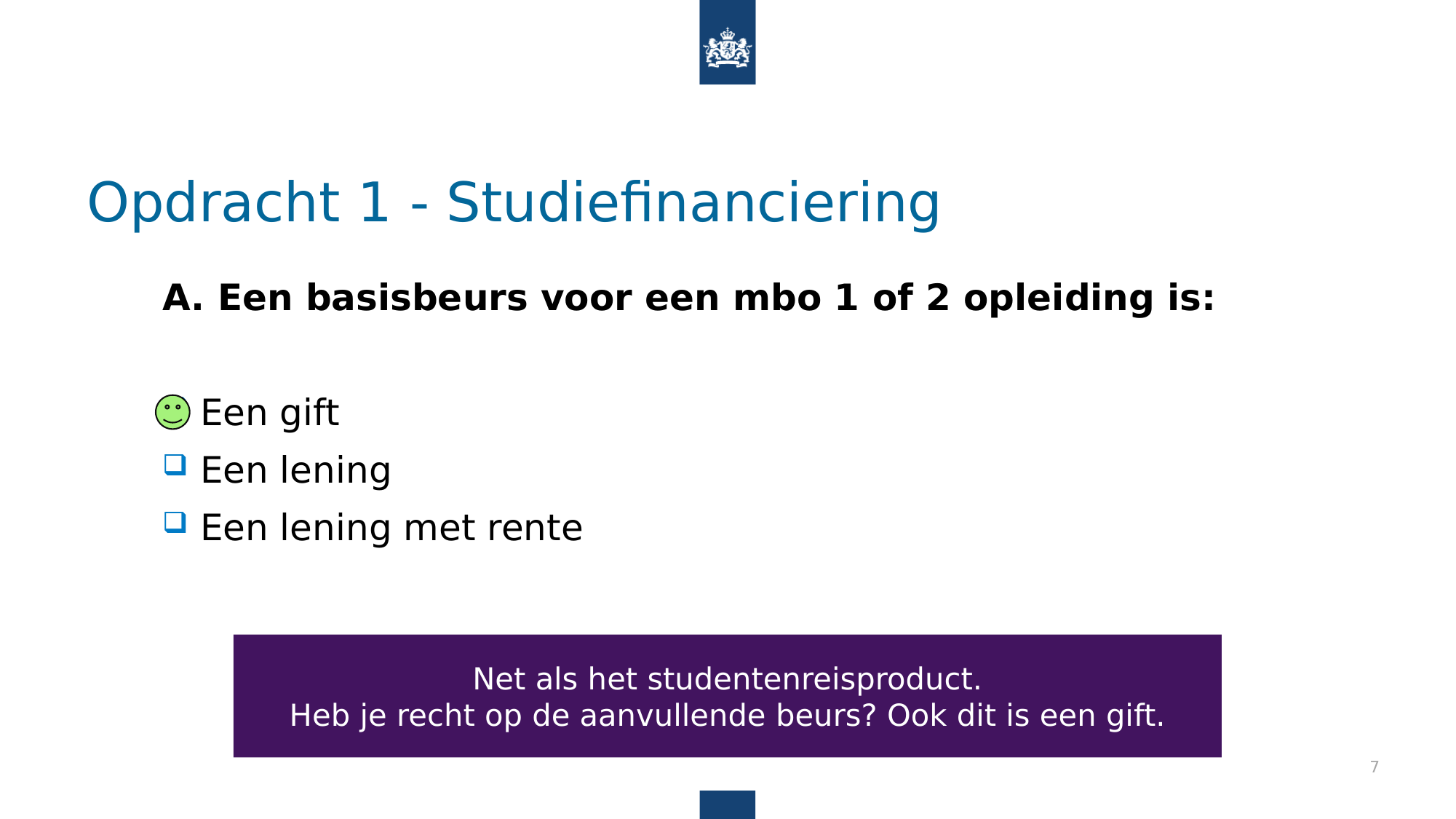

# Opdracht 1 - Studiefinanciering
A. Een basisbeurs voor een mbo 1 of 2 opleiding is:

Een gift
Een lening
Een lening met rente

Net als het studentenreisproduct.
Heb je recht op de aanvullende beurs? Ook dit is een gift.
7